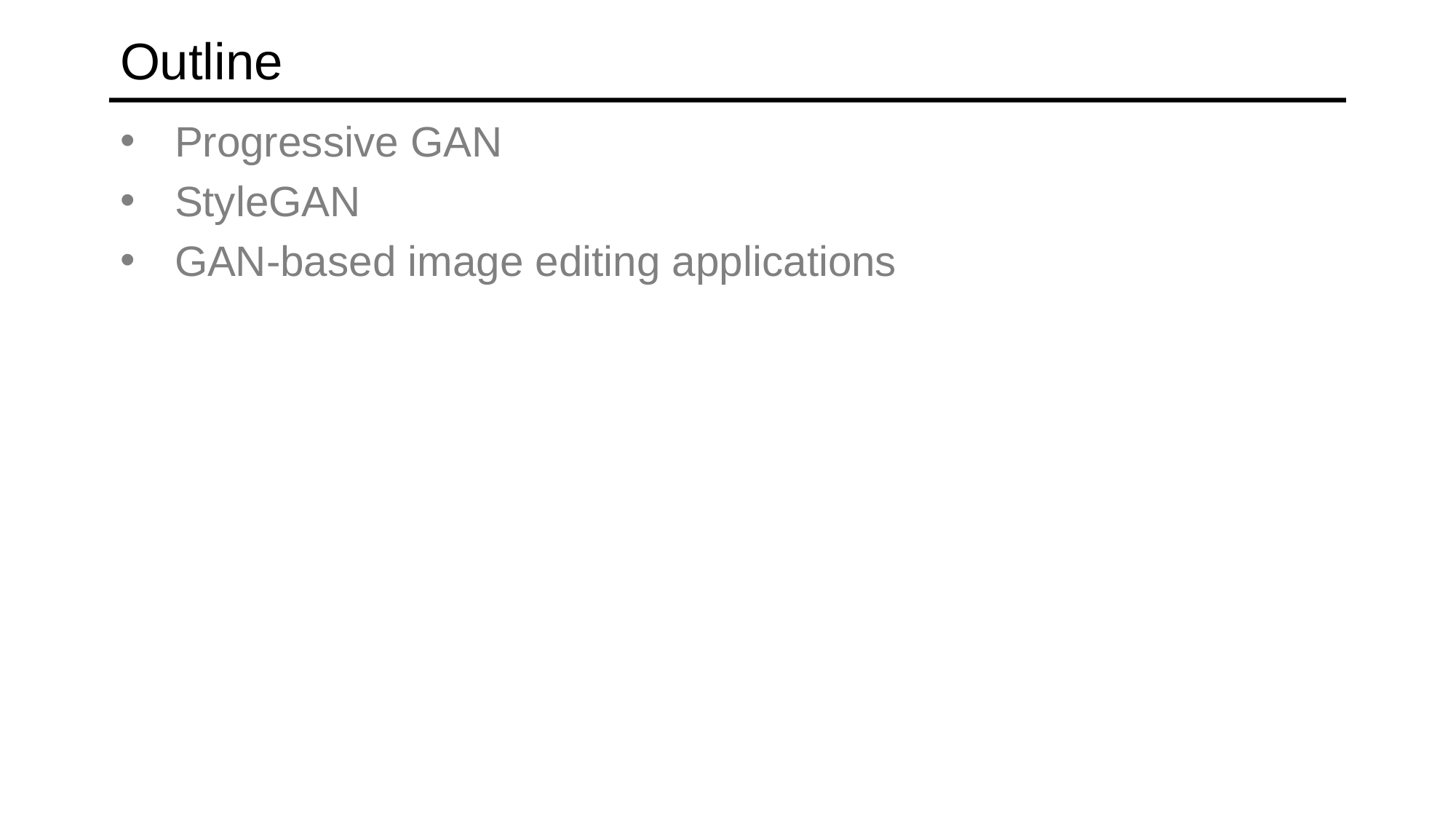

# Outline
Progressive GAN
StyleGAN
GAN-based image editing applications